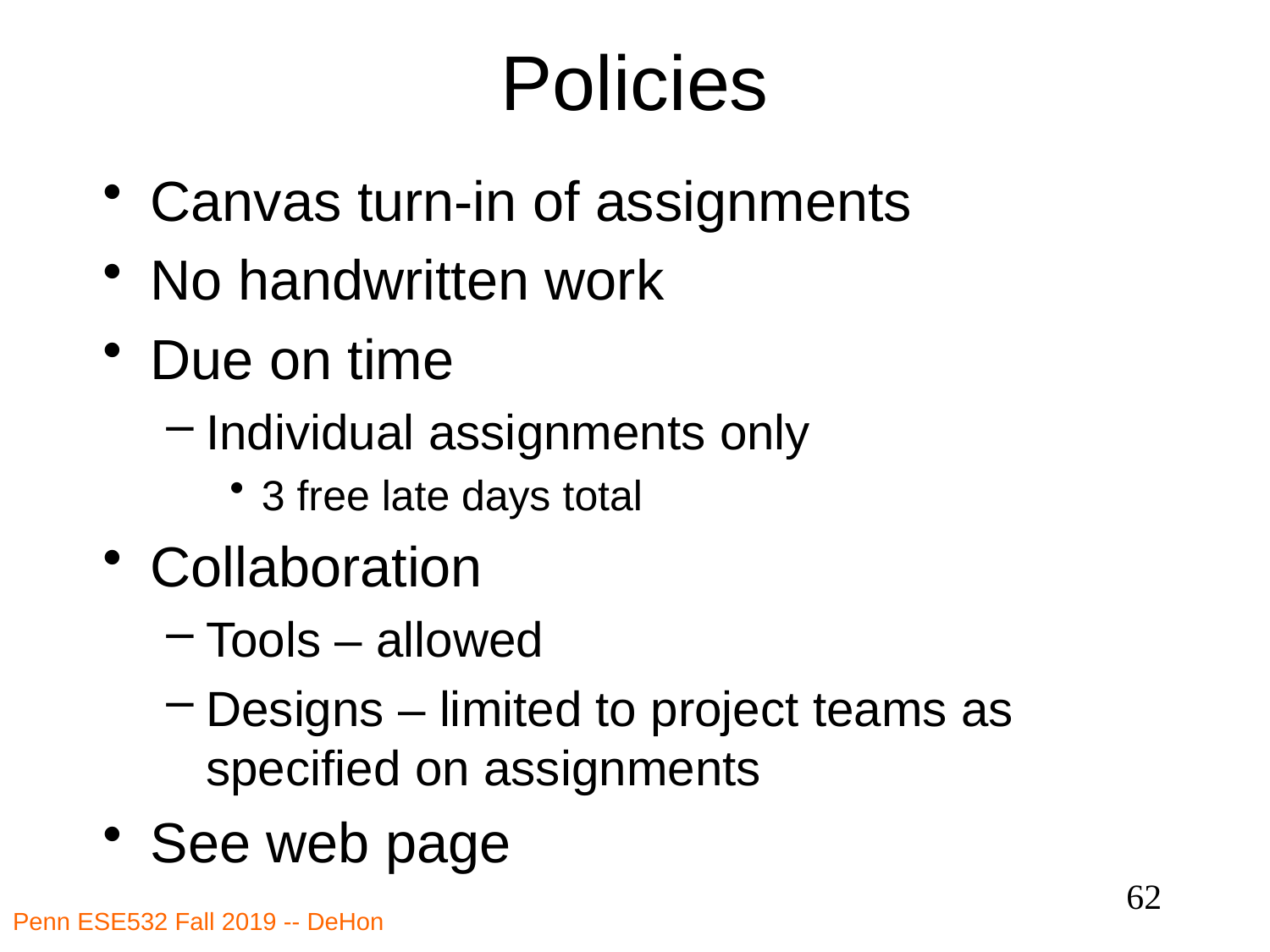

# Policies
Canvas turn-in of assignments
No handwritten work
Due on time
Individual assignments only
3 free late days total
Collaboration
Tools – allowed
Designs – limited to project teams as specified on assignments
See web page
62
Penn ESE532 Fall 2019 -- DeHon